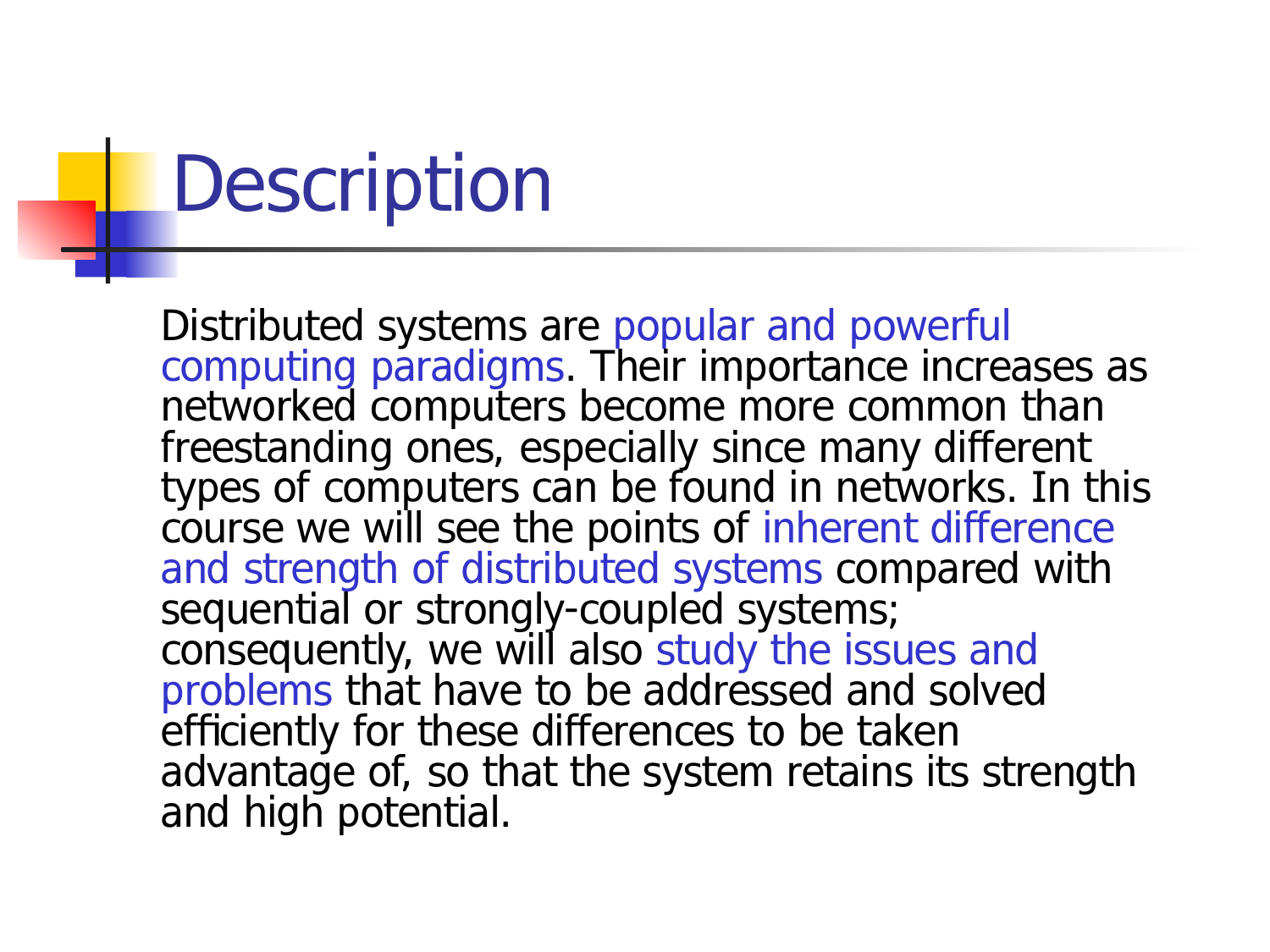

# Description
	Distributed systems are popular and powerful computing paradigms. Their importance increases as networked computers become more common than freestanding ones, especially since many different types of computers can be found in networks. In this course we will see the points of inherent difference and strength of distributed systems compared with sequential or strongly-coupled systems; consequently, we will also study the issues and problems that have to be addressed and solved efficiently for these differences to be taken advantage of, so that the system retains its strength and high potential.